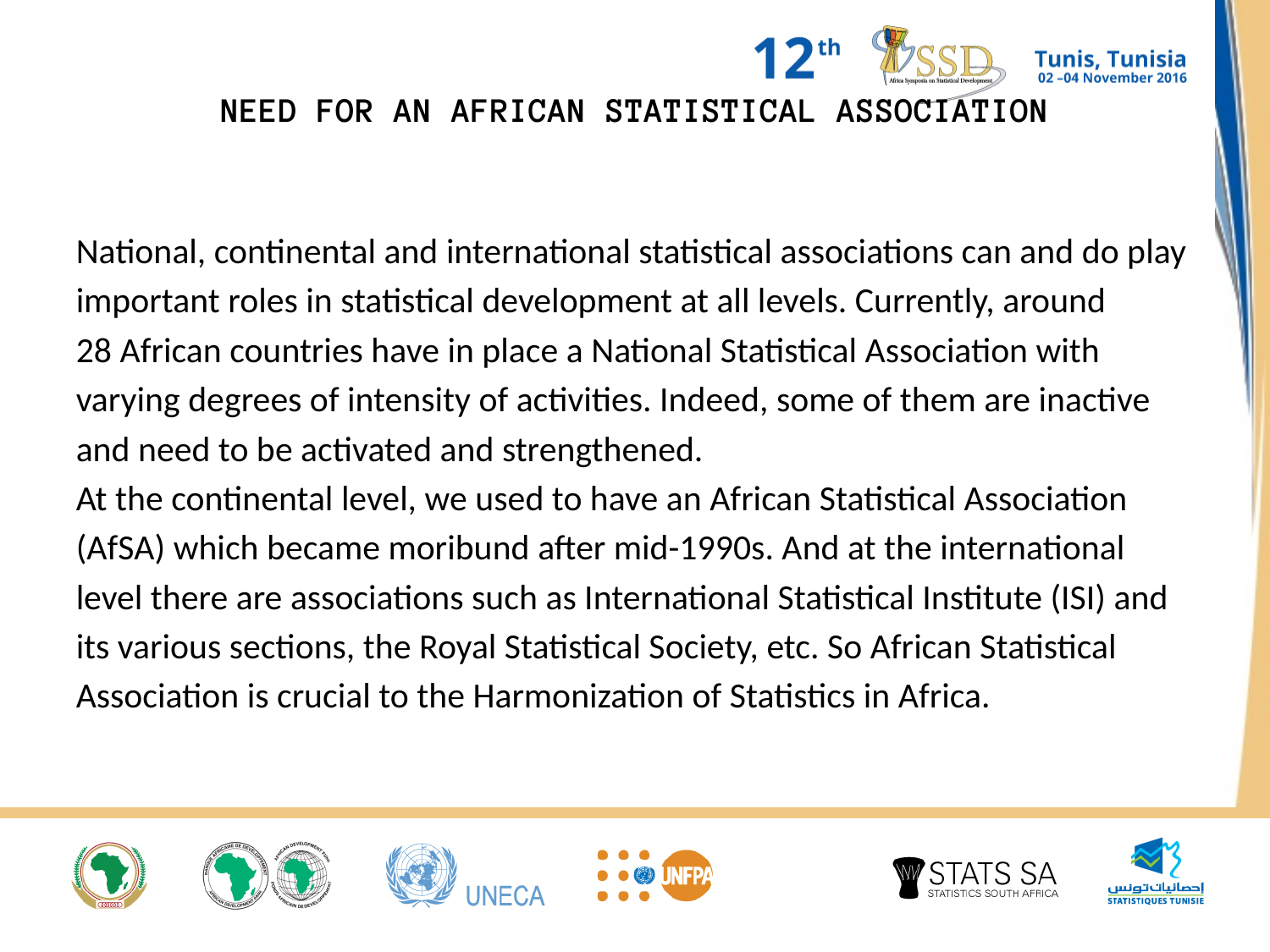

# NEED FOR AN AFRICAN STATISTICAL ASSOCIATION
National, continental and international statistical associations can and do play
important roles in statistical development at all levels. Currently, around
28 African countries have in place a National Statistical Association with
varying degrees of intensity of activities. Indeed, some of them are inactive
and need to be activated and strengthened.
At the continental level, we used to have an African Statistical Association
(AfSA) which became moribund after mid-1990s. And at the international
level there are associations such as International Statistical Institute (ISI) and
its various sections, the Royal Statistical Society, etc. So African Statistical
Association is crucial to the Harmonization of Statistics in Africa.